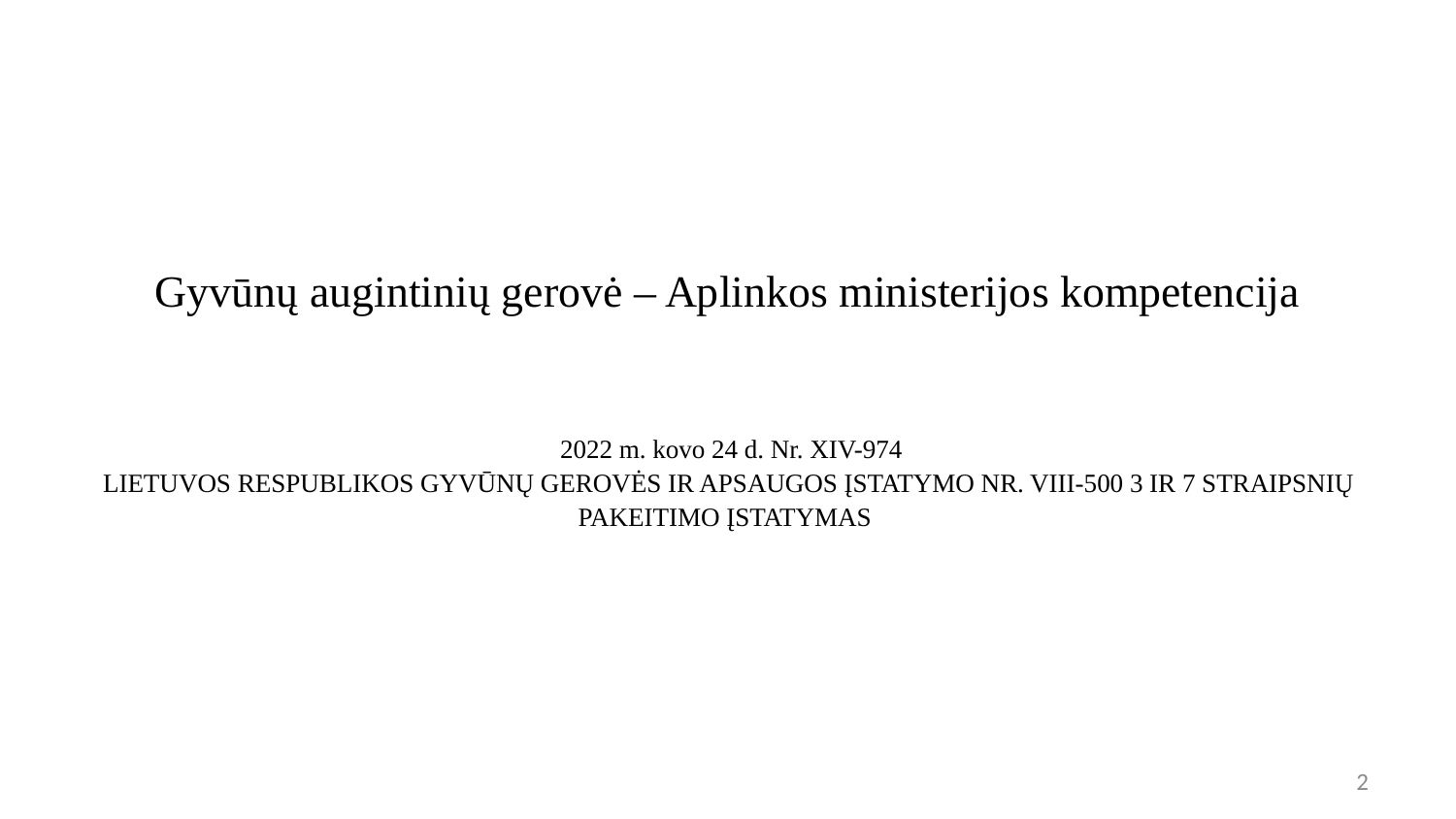

# Gyvūnų augintinių gerovė – Aplinkos ministerijos kompetencija 2022 m. kovo 24 d. Nr. XIV-974 LIETUVOS RESPUBLIKOS GYVŪNŲ GEROVĖS IR APSAUGOS ĮSTATYMO NR. VIII-500 3 IR 7 STRAIPSNIŲ PAKEITIMO ĮSTATYMAS
2